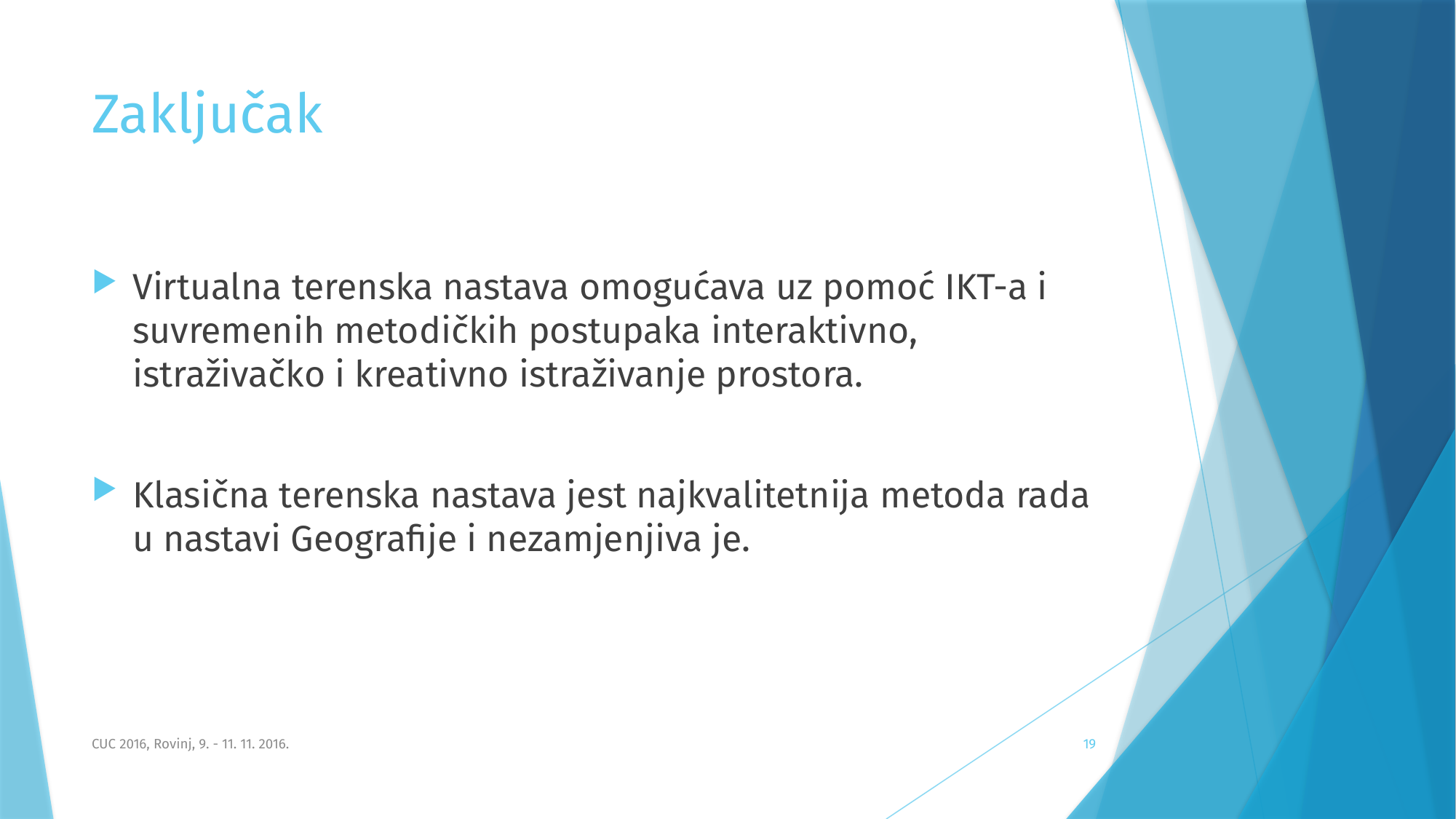

# Zaključak
Virtualna terenska nastava omogućava uz pomoć IKT-a i suvremenih metodičkih postupaka interaktivno, istraživačko i kreativno istraživanje prostora.

Klasična terenska nastava jest najkvalitetnija metoda rada u nastavi Geografije i nezamjenjiva je.
CUC 2016, Rovinj, 9. - 11. 11. 2016.
19